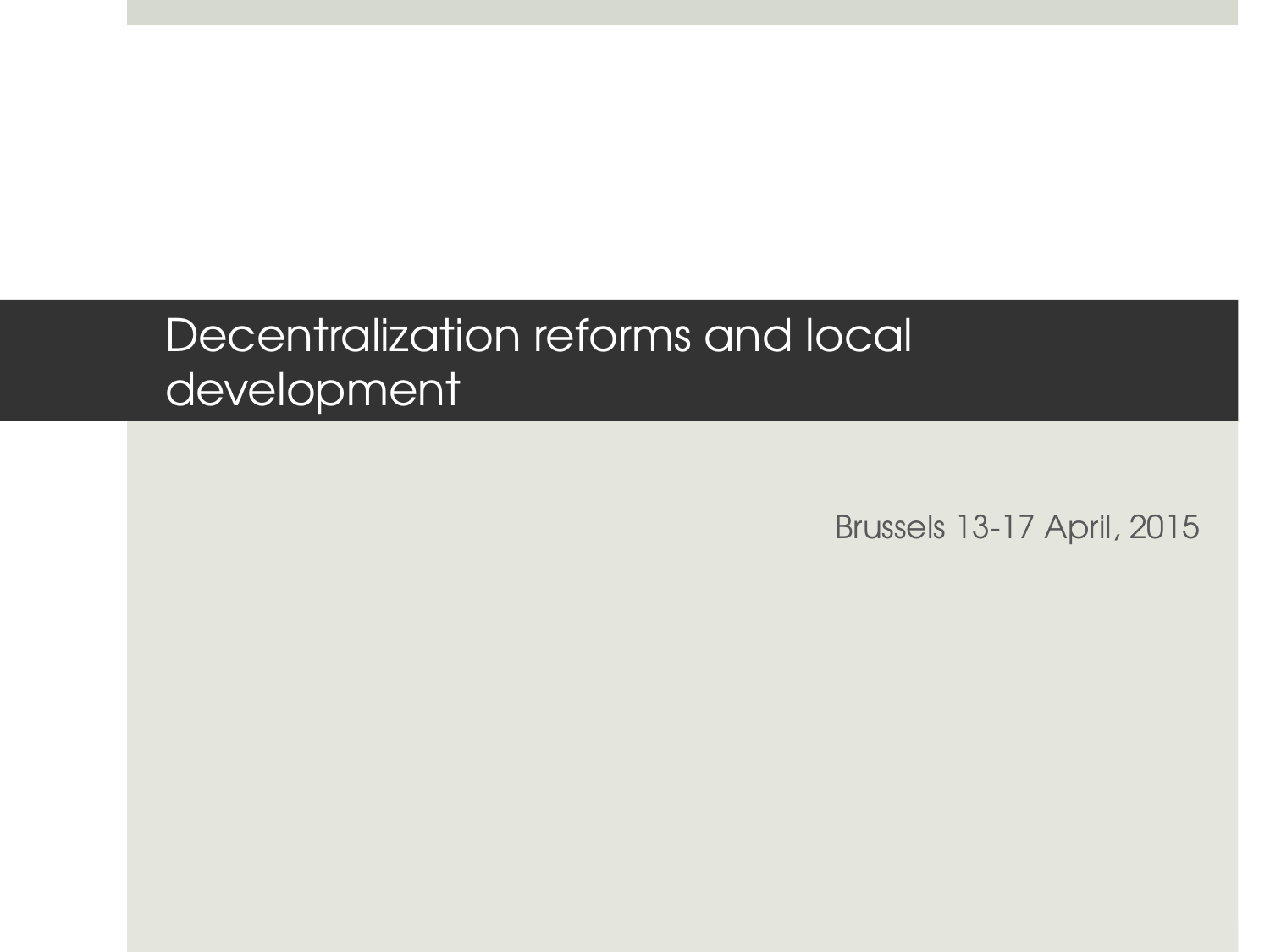

# Decentralization reforms and local development

Brussels 13-17 April, 2015